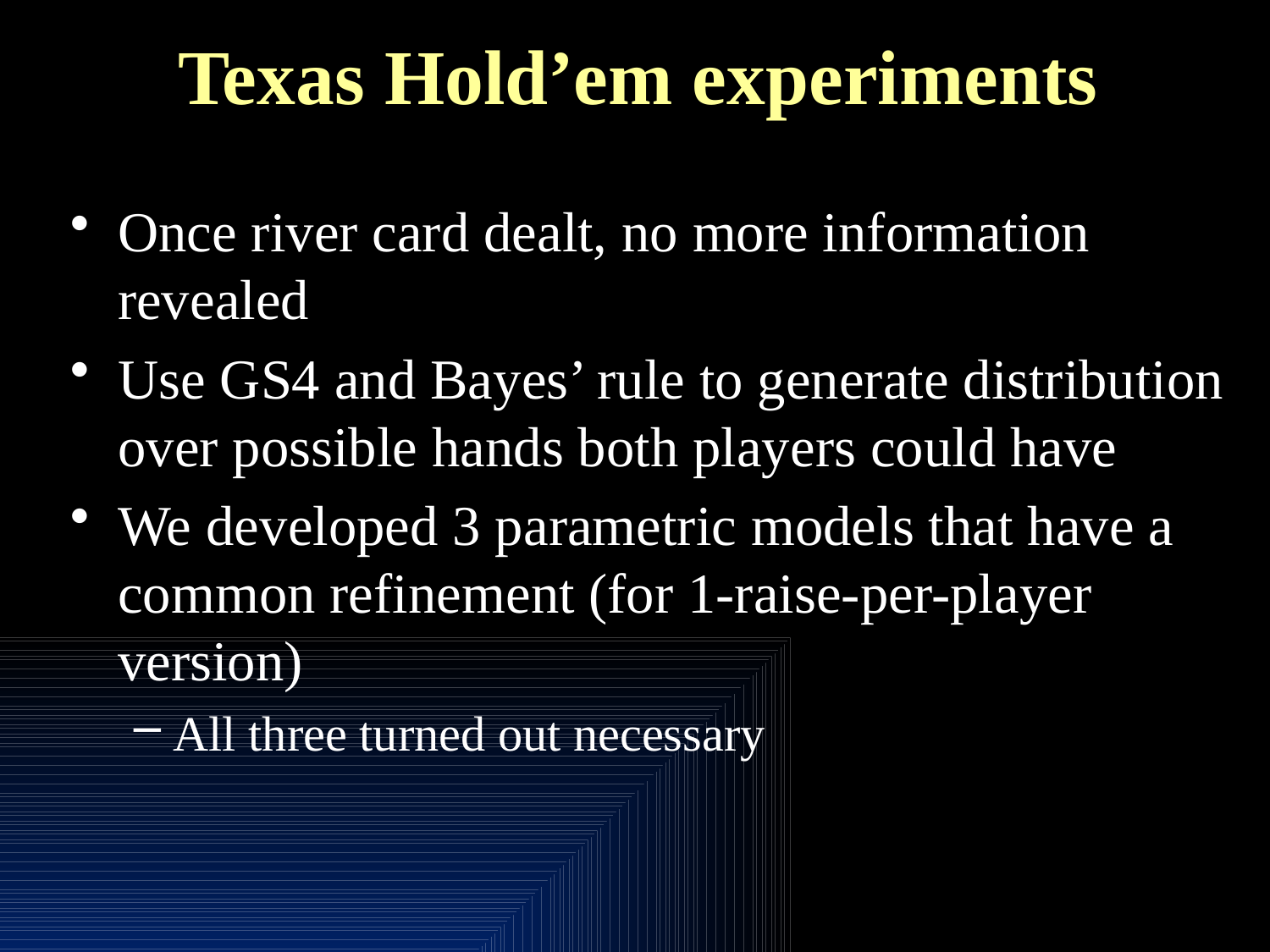

# Texas Hold’em experiments
Once river card dealt, no more information revealed
Use GS4 and Bayes’ rule to generate distribution over possible hands both players could have
We developed 3 parametric models that have a common refinement (for 1-raise-per-player version)
All three turned out necessary